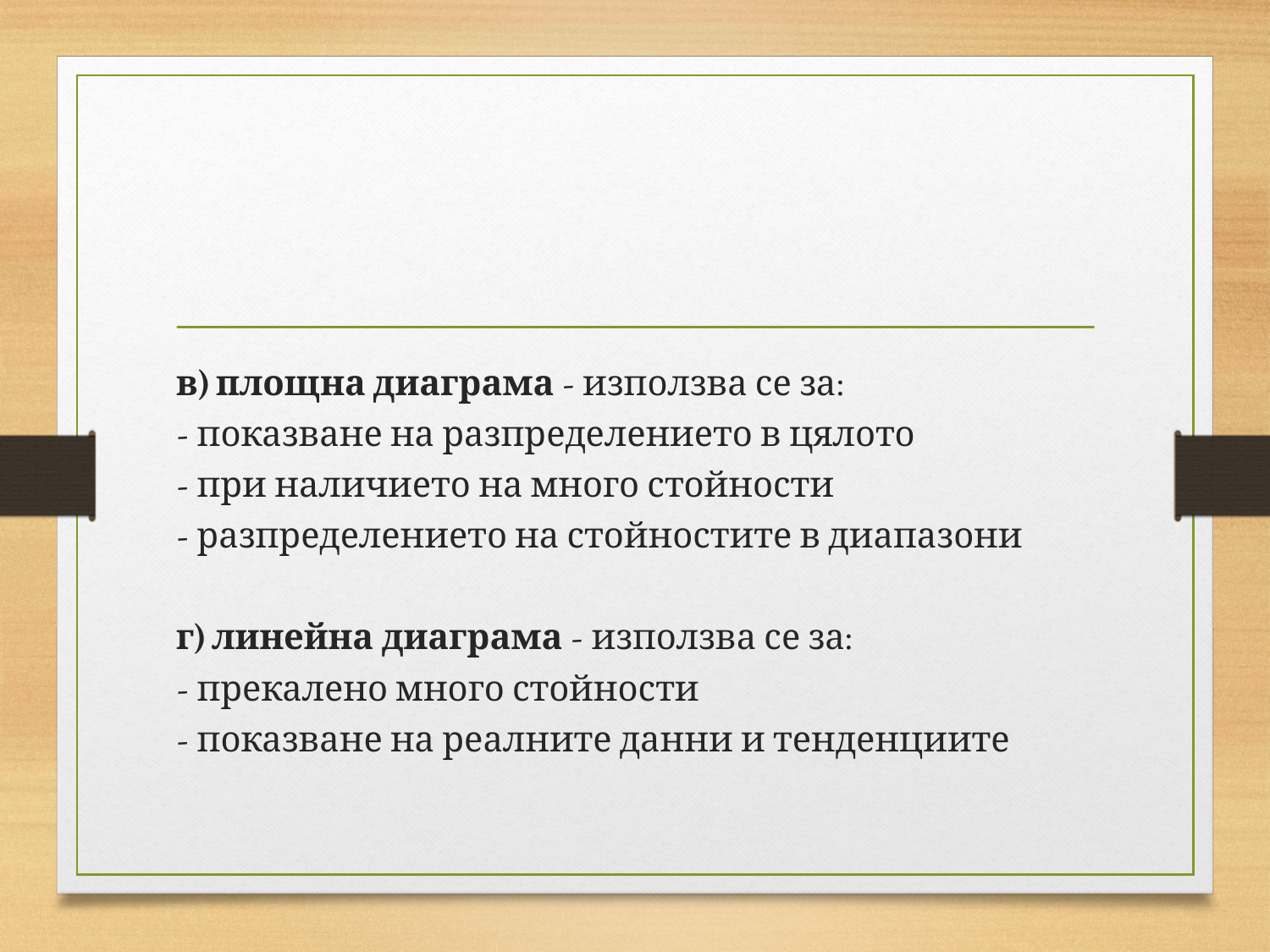

в) площна диаграма - използва се за:
- показване на разпределението в цялото
- при наличието на много стойности
- разпределението на стойностите в диапазони

г) линейна диаграма - използва се за:
- прекалено много стойности
- показване на реалните данни и тенденциите